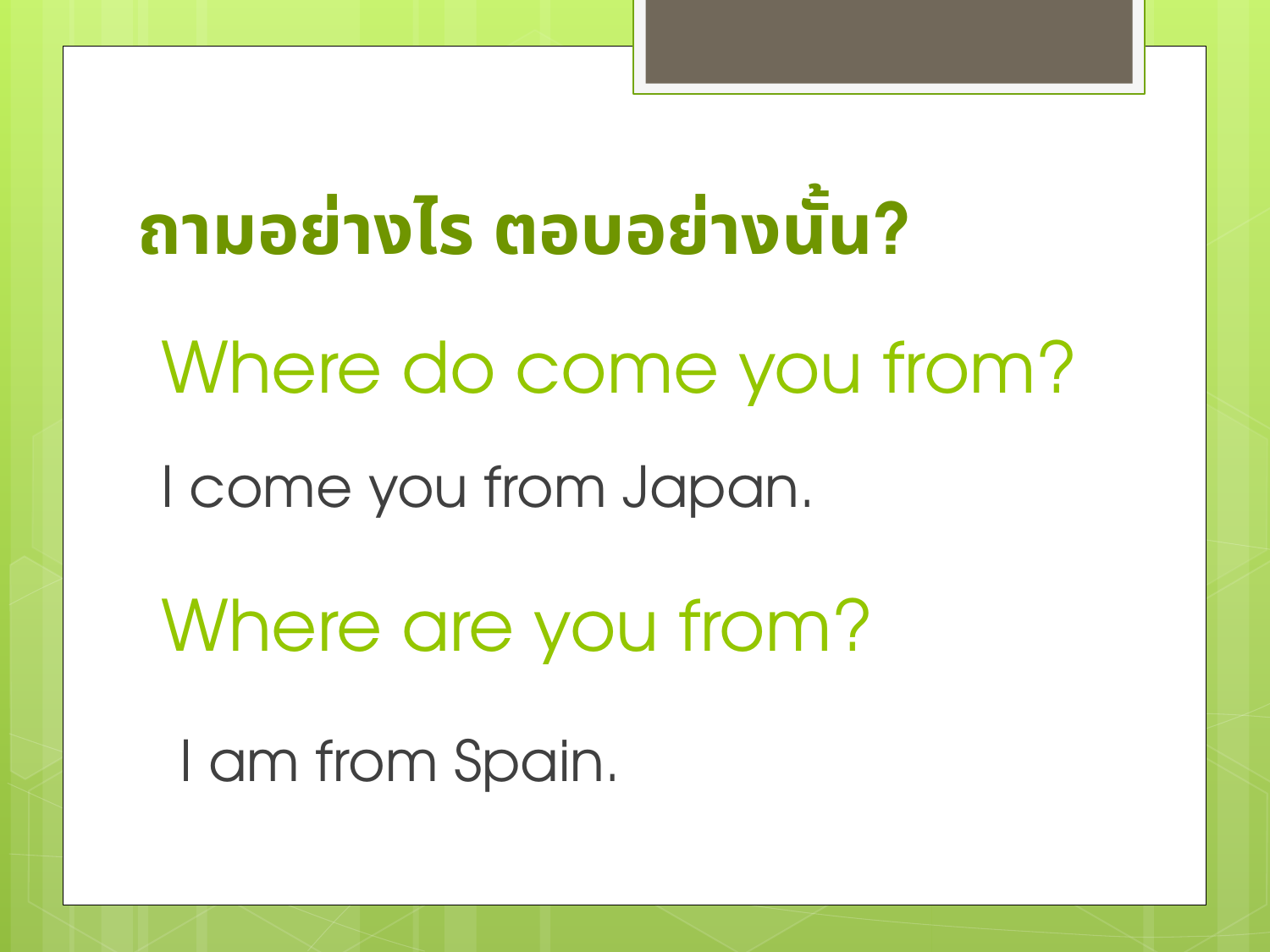

ถามอย่างไร ตอบอย่างนั้น?
# Where do come you from?
I come you from Japan.
Where are you from?
I am from Spain.